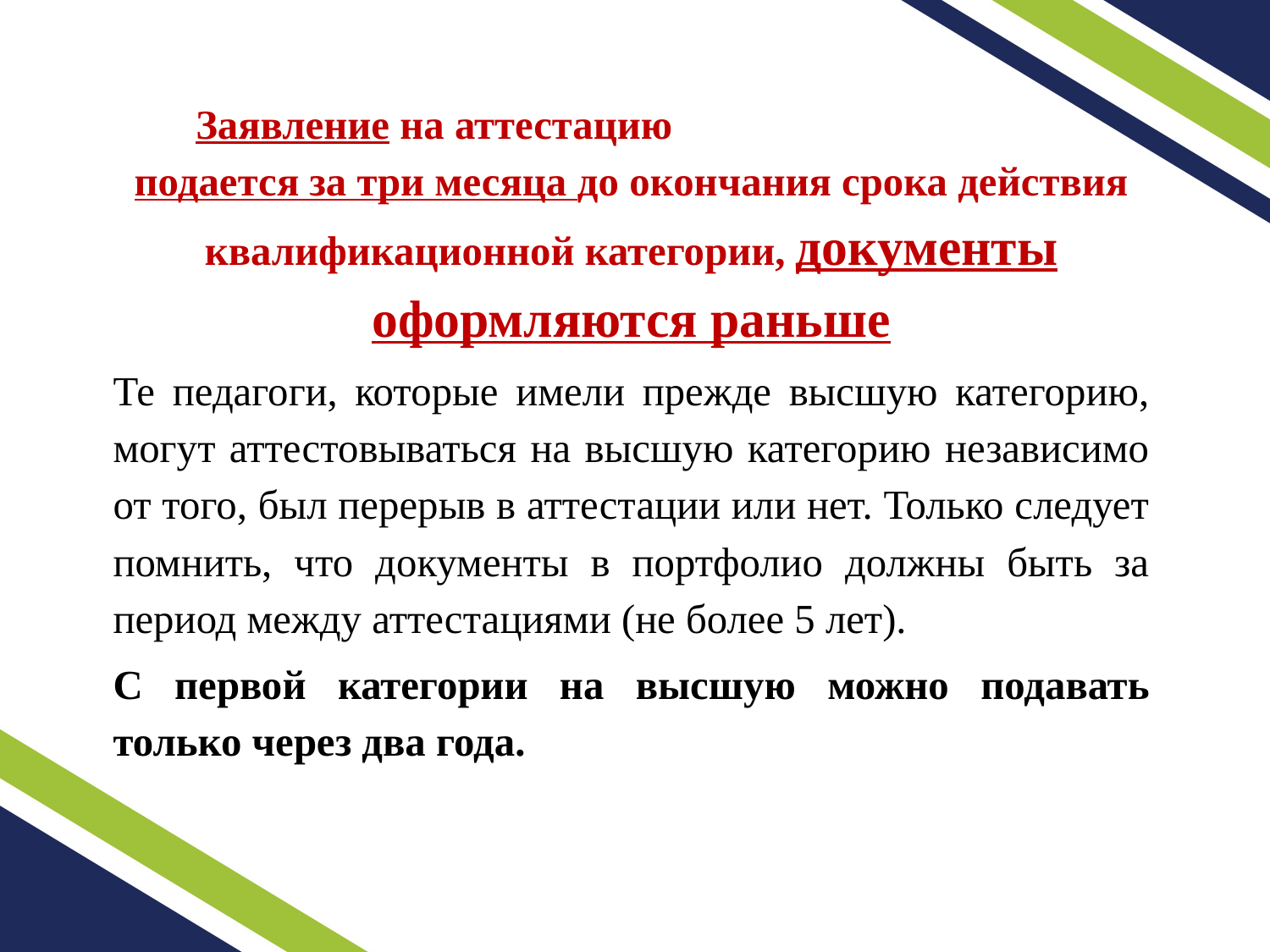

Заявление на аттестацию                                       подается за три месяца до окончания срока действия квалификационной категории, документы оформляются раньше
Те педагоги, которые имели прежде высшую категорию, могут аттестовываться на высшую категорию независимо от того, был перерыв в аттестации или нет. Только следует помнить, что документы в портфолио должны быть за период между аттестациями (не более 5 лет).
С первой категории на высшую можно подавать только через два года.